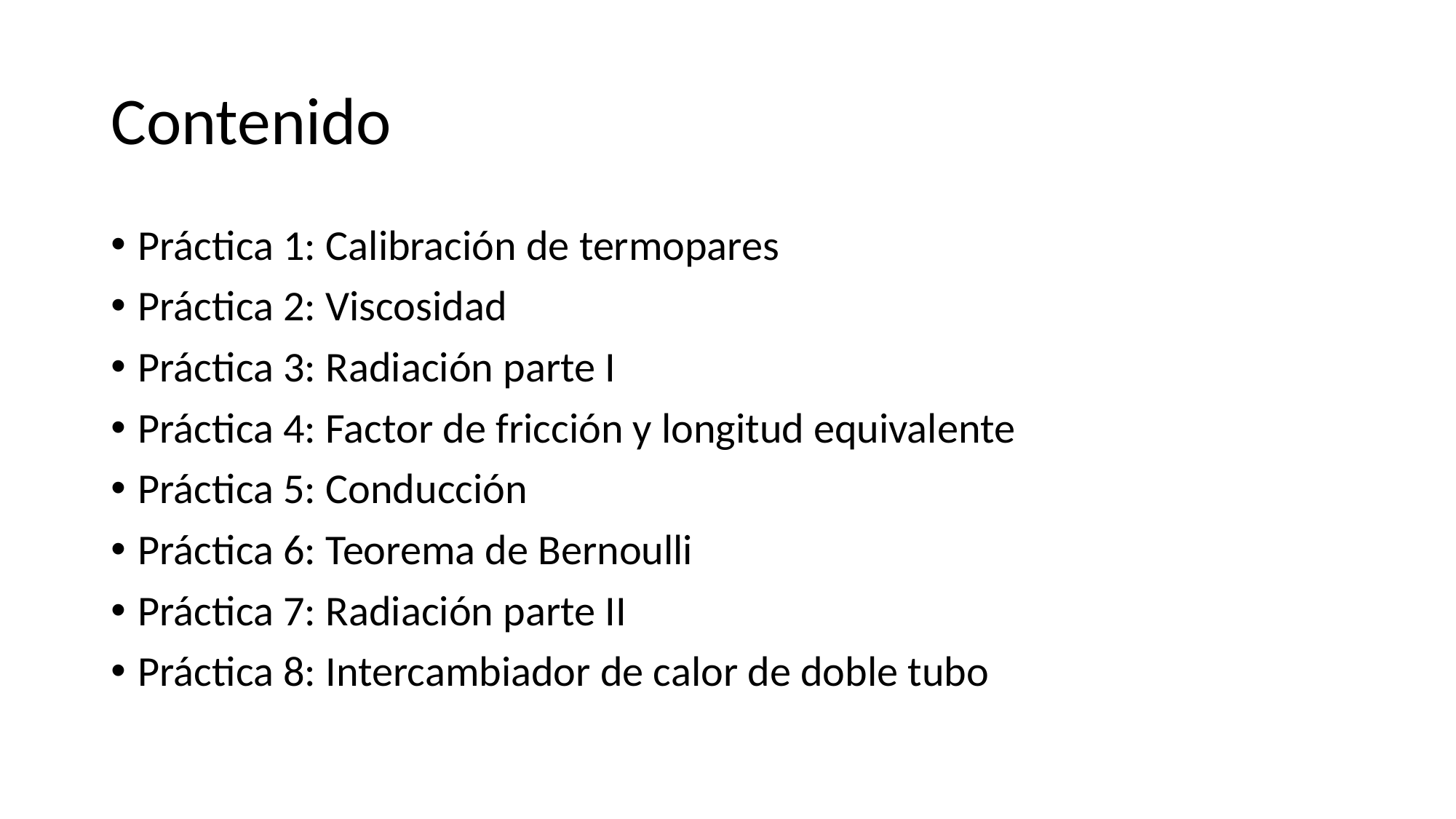

# Contenido
Práctica 1: Calibración de termopares
Práctica 2: Viscosidad
Práctica 3: Radiación parte I
Práctica 4: Factor de fricción y longitud equivalente
Práctica 5: Conducción
Práctica 6: Teorema de Bernoulli
Práctica 7: Radiación parte II
Práctica 8: Intercambiador de calor de doble tubo